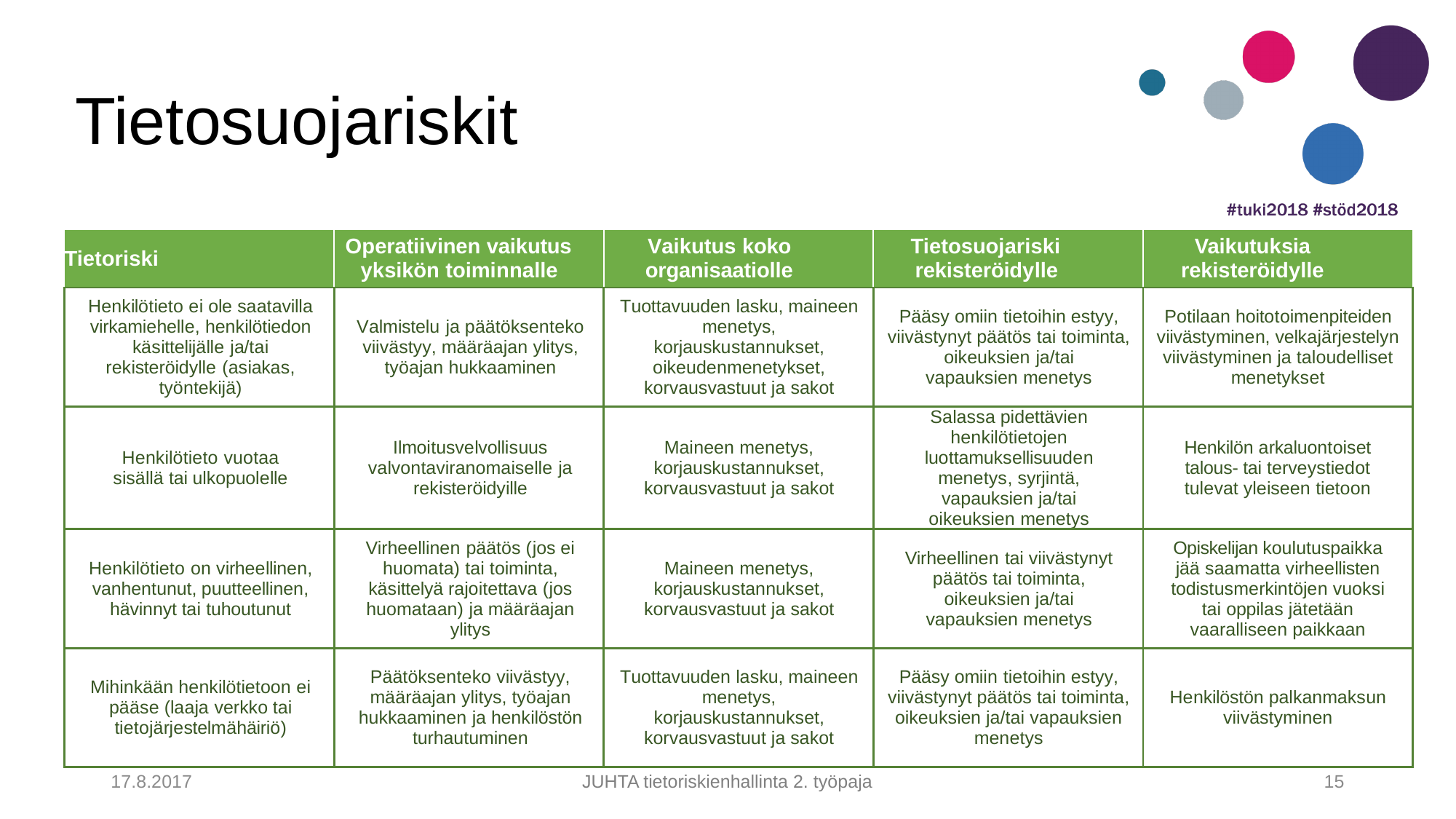

# Tietosuojariskit
| Tietoriski | Operatiivinen vaikutus yksikön toiminnalle | Vaikutus koko organisaatiolle | Tietosuojariski rekisteröidylle | Vaikutuksia rekisteröidylle |
| --- | --- | --- | --- | --- |
| Henkilötieto ei ole saatavilla virkamiehelle, henkilötiedon käsittelijälle ja/tai rekisteröidylle (asiakas, työntekijä) | Valmistelu ja päätöksenteko viivästyy, määräajan ylitys, työajan hukkaaminen | Tuottavuuden lasku, maineen menetys, korjauskustannukset, oikeudenmenetykset, korvausvastuut ja sakot | Pääsy omiin tietoihin estyy, viivästynyt päätös tai toiminta, oikeuksien ja/tai vapauksien menetys | Potilaan hoitotoimenpiteiden viivästyminen, velkajärjestelyn viivästyminen ja taloudelliset menetykset |
| Henkilötieto vuotaa sisällä tai ulkopuolelle | Ilmoitusvelvollisuus valvontaviranomaiselle ja rekisteröidyille | Maineen menetys, korjauskustannukset, korvausvastuut ja sakot | Salassa pidettävien henkilötietojen luottamuksellisuuden menetys, syrjintä, vapauksien ja/tai oikeuksien menetys | Henkilön arkaluontoiset talous- tai terveystiedot tulevat yleiseen tietoon |
| Henkilötieto on virheellinen, vanhentunut, puutteellinen, hävinnyt tai tuhoutunut | Virheellinen päätös (jos ei huomata) tai toiminta, käsittelyä rajoitettava (jos huomataan) ja määräajan ylitys | Maineen menetys, korjauskustannukset, korvausvastuut ja sakot | Virheellinen tai viivästynyt päätös tai toiminta, oikeuksien ja/tai vapauksien menetys | Opiskelijan koulutuspaikka jää saamatta virheellisten todistusmerkintöjen vuoksi tai oppilas jätetään vaaralliseen paikkaan |
| Mihinkään henkilötietoon ei pääse (laaja verkko tai tietojärjestelmähäiriö) | Päätöksenteko viivästyy, määräajan ylitys, työajan hukkaaminen ja henkilöstön turhautuminen | Tuottavuuden lasku, maineen menetys, korjauskustannukset, korvausvastuut ja sakot | Pääsy omiin tietoihin estyy, viivästynyt päätös tai toiminta, oikeuksien ja/tai vapauksien menetys | Henkilöstön palkanmaksun viivästyminen |
17.8.2017
JUHTA tietoriskienhallinta 2. työpaja
15